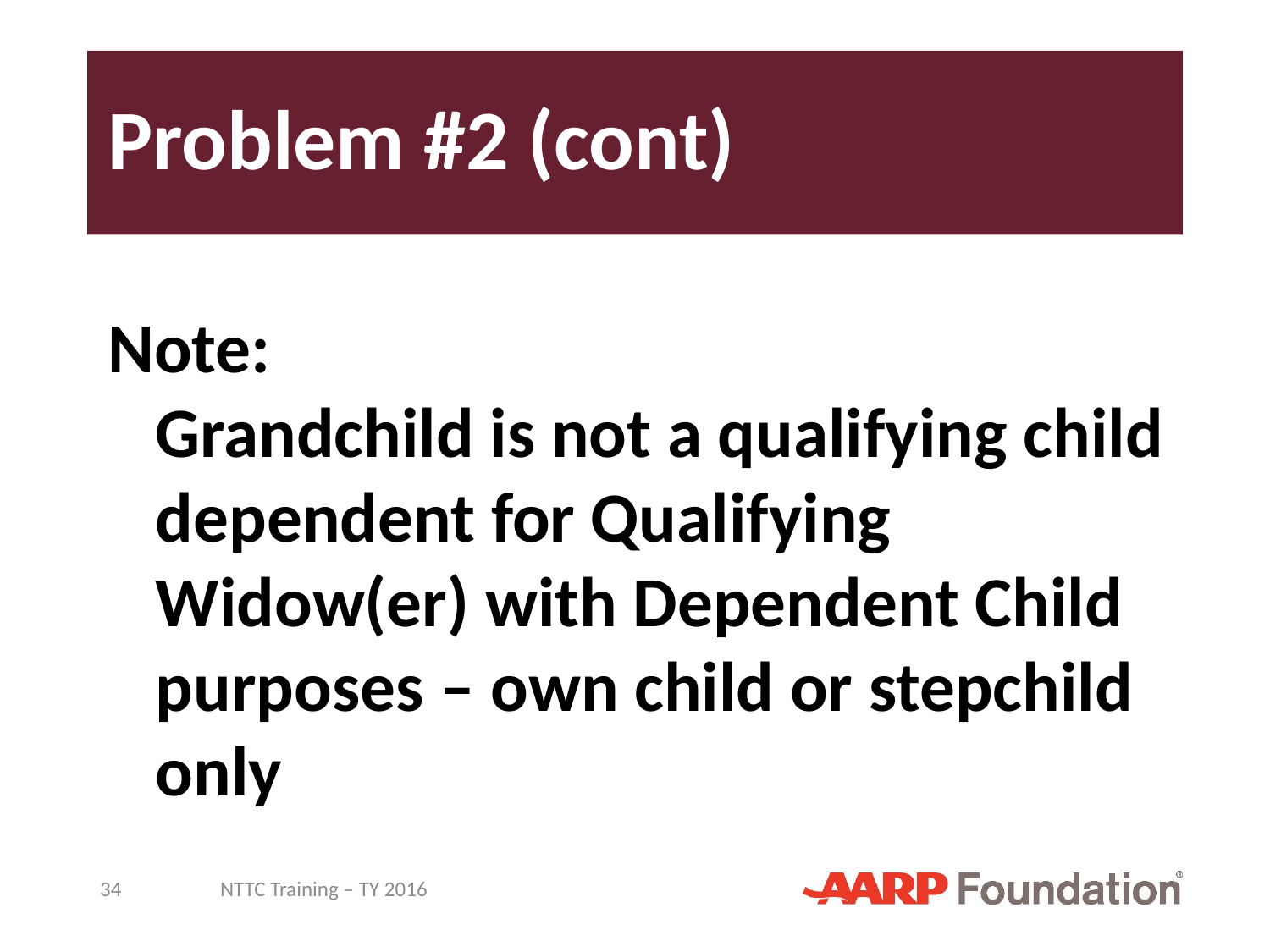

# Problem #2 (cont)
Note:
Grandchild is not a qualifying child dependent for Qualifying Widow(er) with Dependent Child purposes – own child or stepchild only
34
NTTC Training – TY 2016